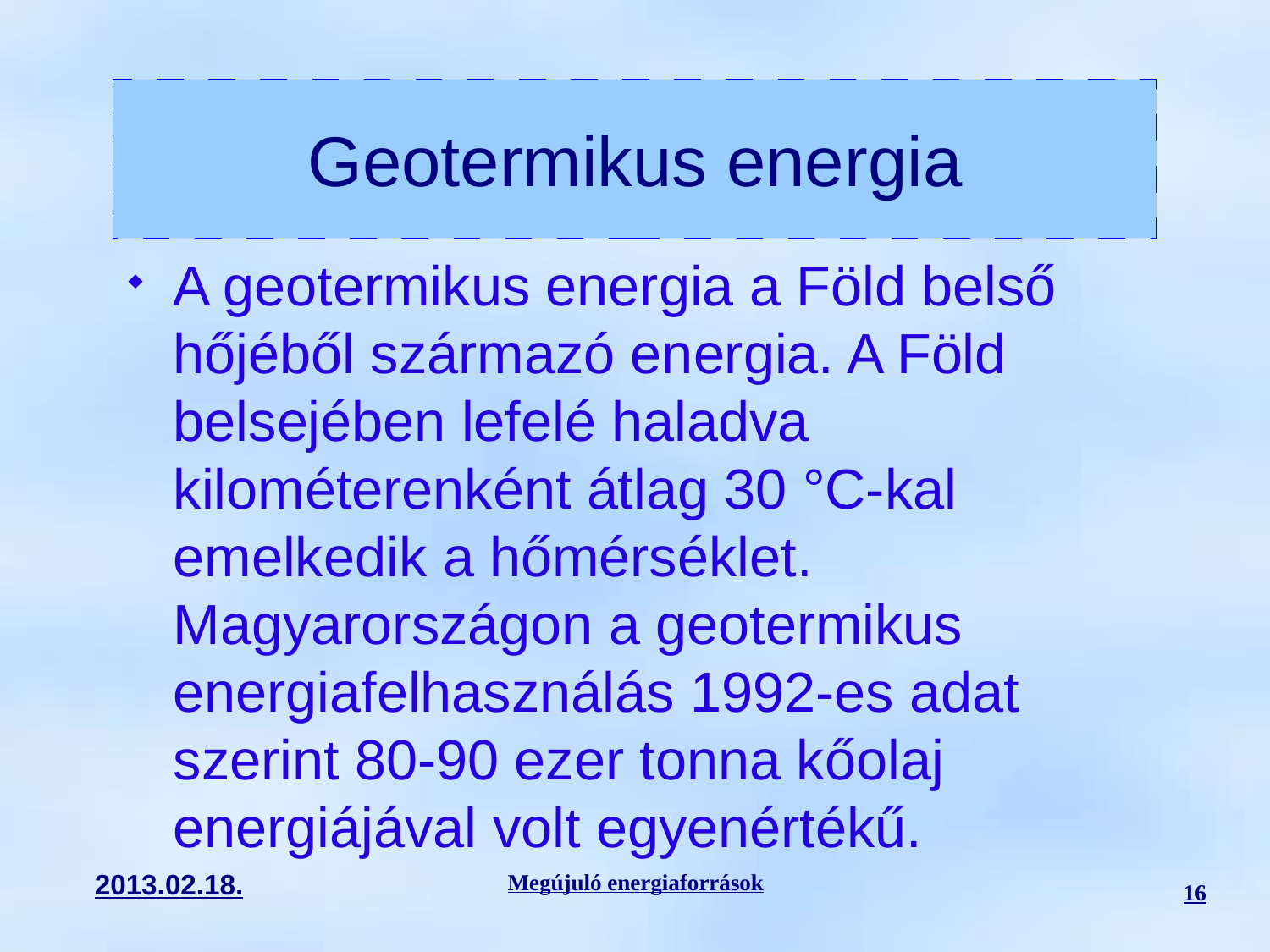

A geotermikus energia a Föld belső hőjéből származó energia. A Föld belsejében lefelé haladva kilométerenként átlag 30 °C-kal emelkedik a hőmérséklet. Magyarországon a geotermikus energiafelhasználás 1992-es adat szerint 80-90 ezer tonna kőolaj energiájával volt egyenértékű.
Geotermikus energia
Megújuló energiaforrások
16